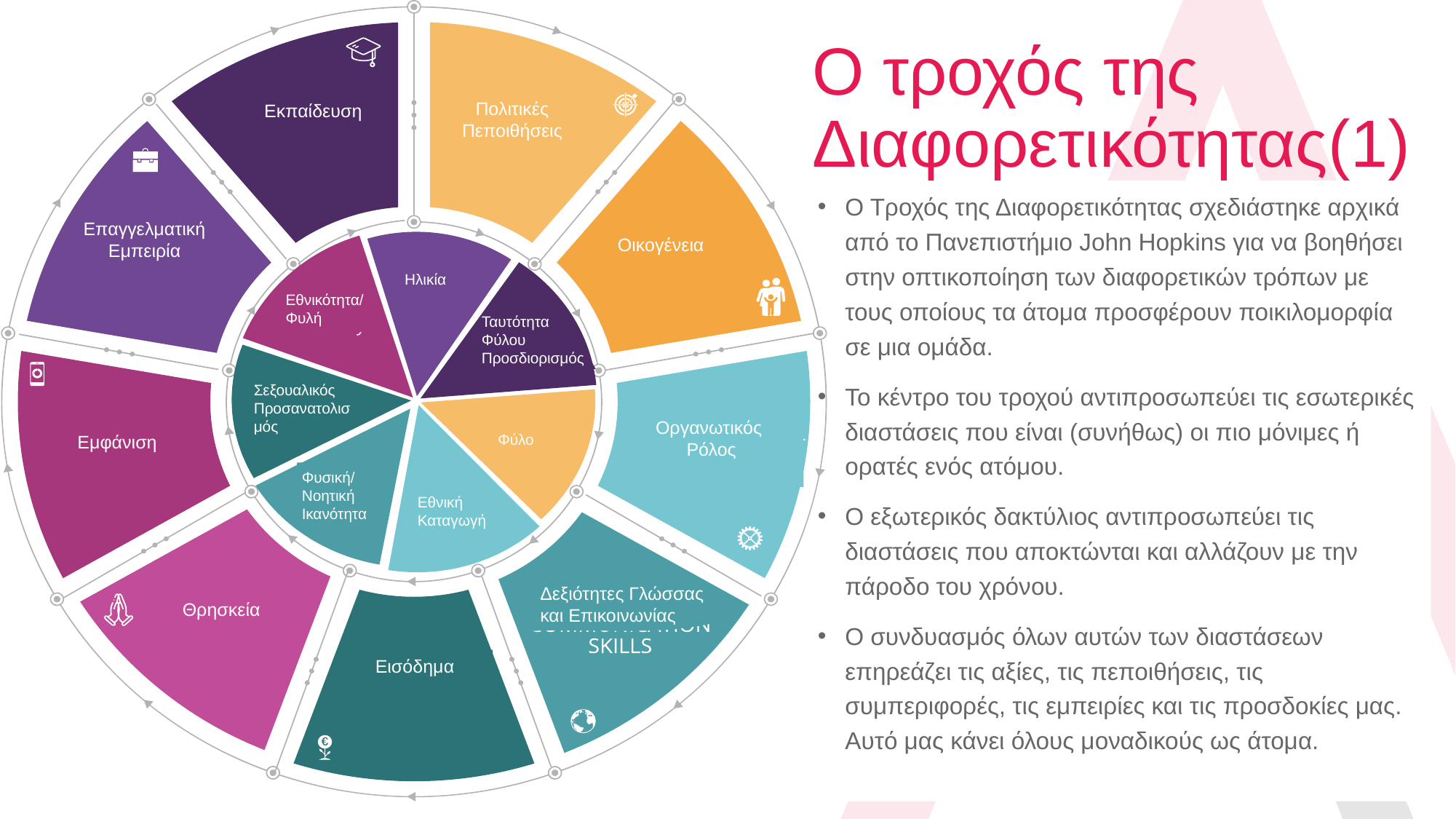

# Ο τροχός της Διαφορετικότητας(1)
Πολιτικές Πεποιθήσεις
Εκπαίδευση

Ο Τροχός της Διαφορετικότητας σχεδιάστηκε αρχικά από το Πανεπιστήμιο John Hopkins για να βοηθήσει στην οπτικοποίηση των διαφορετικών τρόπων με τους οποίους τα άτομα προσφέρουν ποικιλομορφία σε μια ομάδα.
Το κέντρο του τροχού αντιπροσωπεύει τις εσωτερικές διαστάσεις που είναι (συνήθως) οι πιο μόνιμες ή ορατές ενός ατόμου.
Ο εξωτερικός δακτύλιος αντιπροσωπεύει τις διαστάσεις που αποκτώνται και αλλάζουν με την πάροδο του χρόνου.
Ο συνδυασμός όλων αυτών των διαστάσεων επηρεάζει τις αξίες, τις πεποιθήσεις, τις συμπεριφορές, τις εμπειρίες και τις προσδοκίες μας. Αυτό μας κάνει όλους μοναδικούς ως άτομα.
Επαγγελματική Εμπειρία

Οικογένεια

Ηλικία
Εθνικότητα/ Φυλή
Ταυτότητα Φύλου Προσδιορισμός
Σεξουαλικός Προσανατολισμός
Οργανωτικός
Ρόλος

Φύλο
Εμφάνιση

Φυσική/ Νοητική Ικανότητα
Εθνική Καταγωγή
Δεξιότητες Γλώσσας και Επικοινωνίας
Θρησκεία

Εισόδημα